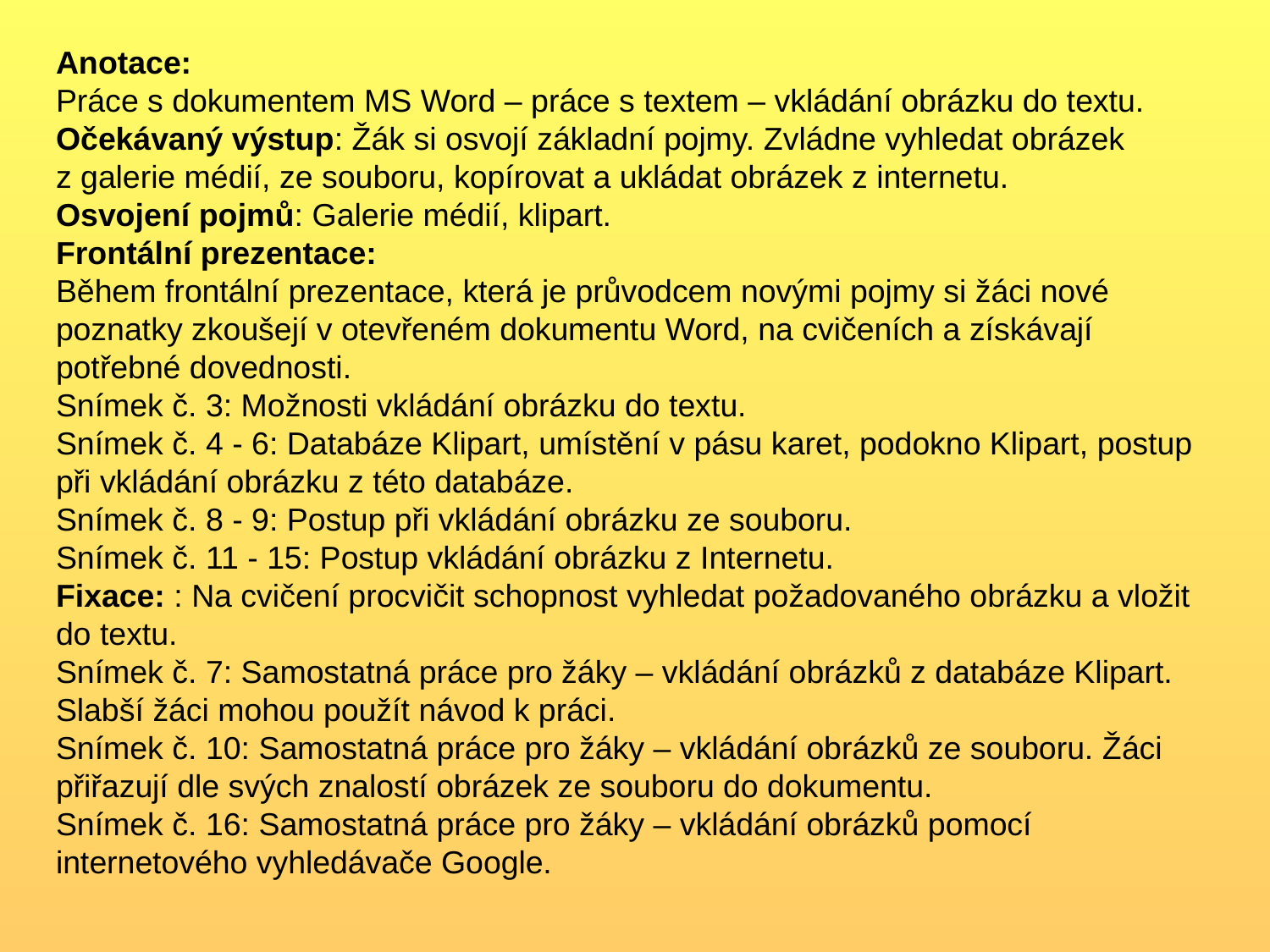

Anotace:
Práce s dokumentem MS Word – práce s textem – vkládání obrázku do textu.
Očekávaný výstup: Žák si osvojí základní pojmy. Zvládne vyhledat obrázek z galerie médií, ze souboru, kopírovat a ukládat obrázek z internetu.
Osvojení pojmů: Galerie médií, klipart.
Frontální prezentace:
Během frontální prezentace, která je průvodcem novými pojmy si žáci nové poznatky zkoušejí v otevřeném dokumentu Word, na cvičeních a získávají potřebné dovednosti.
Snímek č. 3: Možnosti vkládání obrázku do textu.
Snímek č. 4 - 6: Databáze Klipart, umístění v pásu karet, podokno Klipart, postup při vkládání obrázku z této databáze.
Snímek č. 8 - 9: Postup při vkládání obrázku ze souboru.
Snímek č. 11 - 15: Postup vkládání obrázku z Internetu.
Fixace: : Na cvičení procvičit schopnost vyhledat požadovaného obrázku a vložit do textu.
Snímek č. 7: Samostatná práce pro žáky – vkládání obrázků z databáze Klipart. Slabší žáci mohou použít návod k práci.
Snímek č. 10: Samostatná práce pro žáky – vkládání obrázků ze souboru. Žáci přiřazují dle svých znalostí obrázek ze souboru do dokumentu.
Snímek č. 16: Samostatná práce pro žáky – vkládání obrázků pomocí internetového vyhledávače Google.